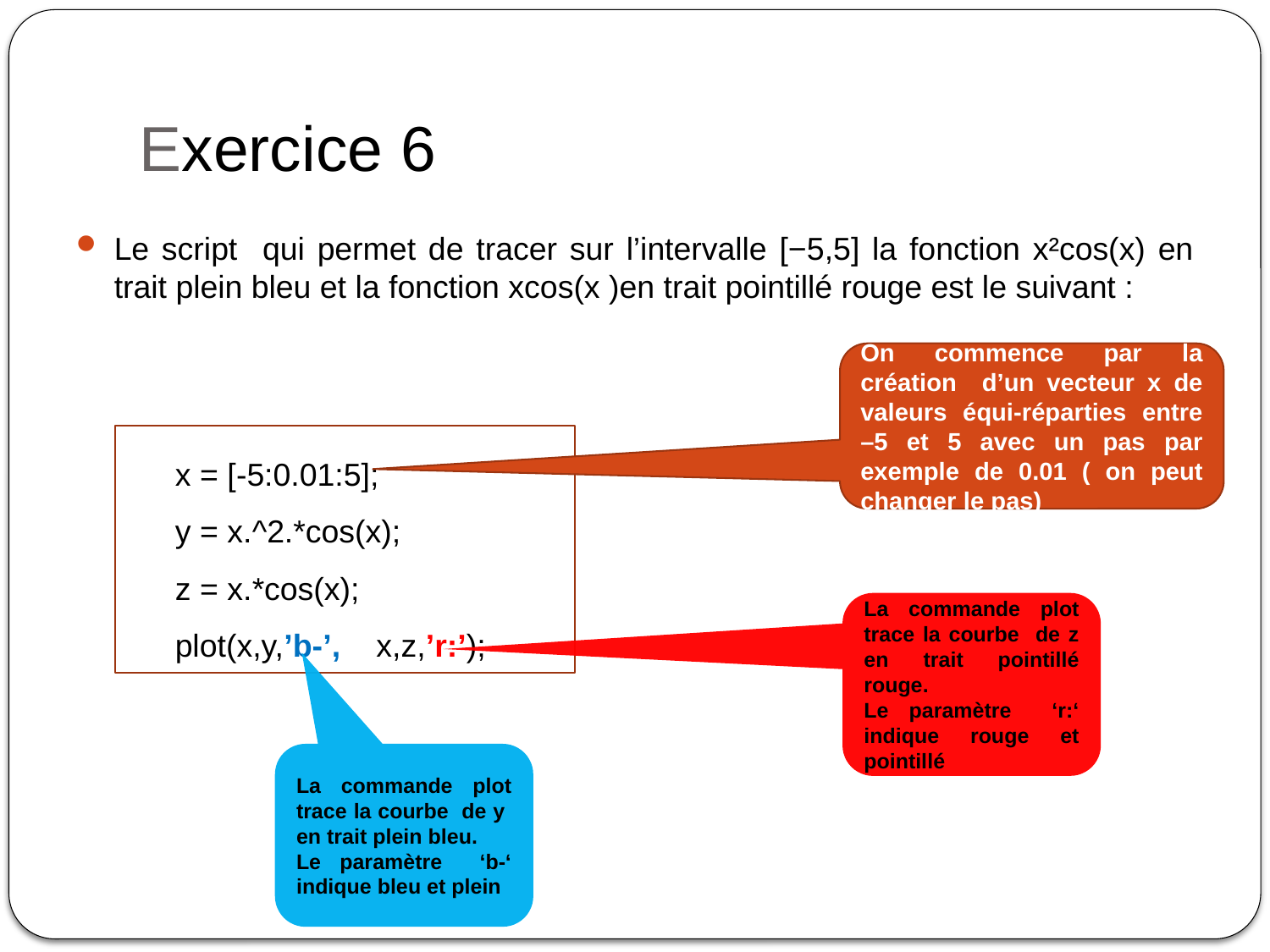

# Exercice 6
Le script  qui permet de tracer sur l’intervalle [−5,5] la fonction x²cos(x) en trait plein bleu et la fonction xcos(x )en trait pointillé rouge est le suivant :
On commence par la création  d’un vecteur x de valeurs équi-réparties entre –5 et 5 avec un pas par exemple de 0.01 ( on peut changer le pas)
x = [-5:0.01:5];
y = x.^2.*cos(x);
z = x.*cos(x);
plot(x,y,’b-’,    x,z,’r:’);
La commande plot trace la courbe  de z en trait pointillé rouge.
Le paramètre  ‘r:‘ indique rouge et pointillé
La commande plot trace la courbe  de y  en trait plein bleu.
Le paramètre  ‘b-‘ indique bleu et plein